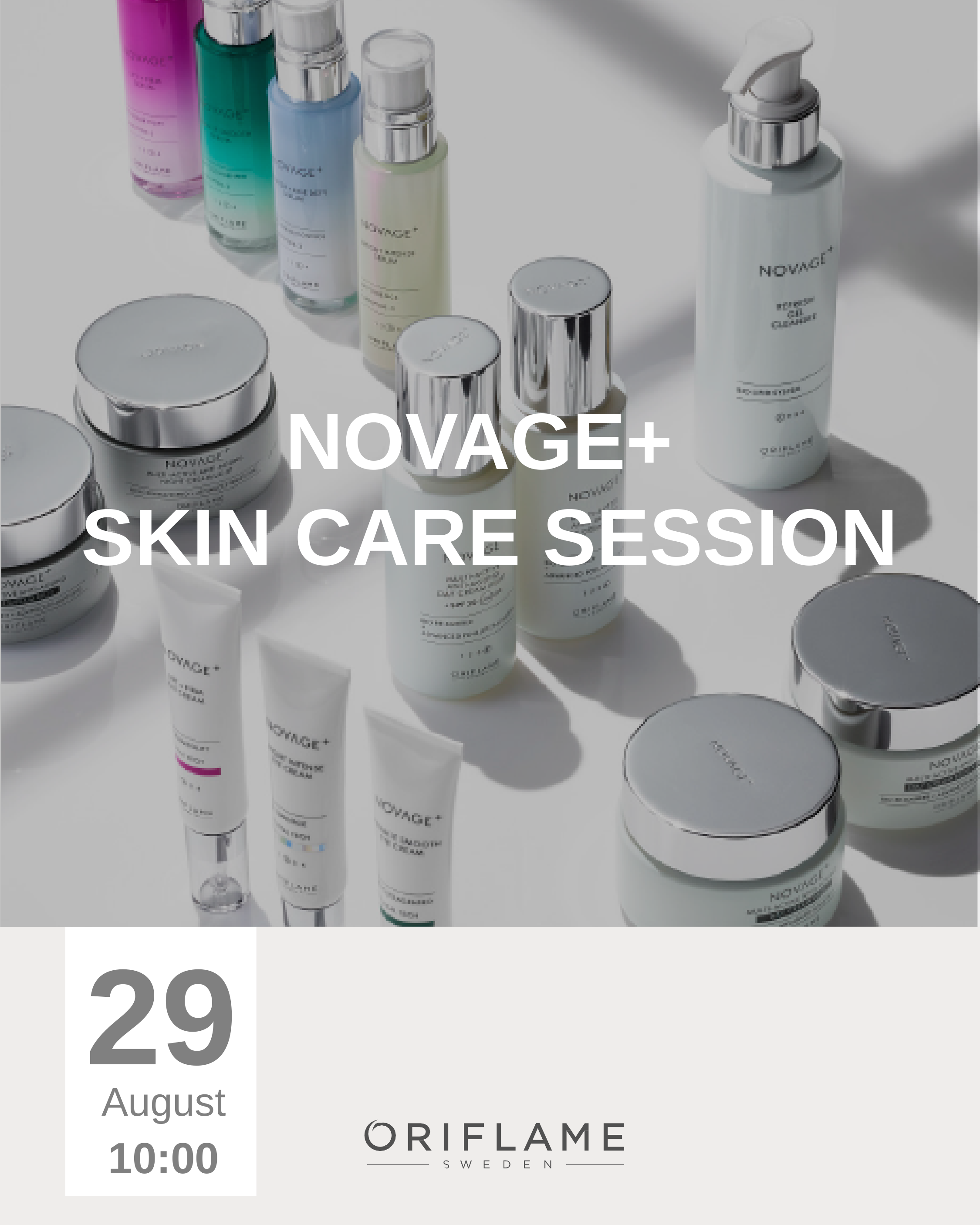

NOVAGE+
SKIN CARE SESSION

29
August

10:00